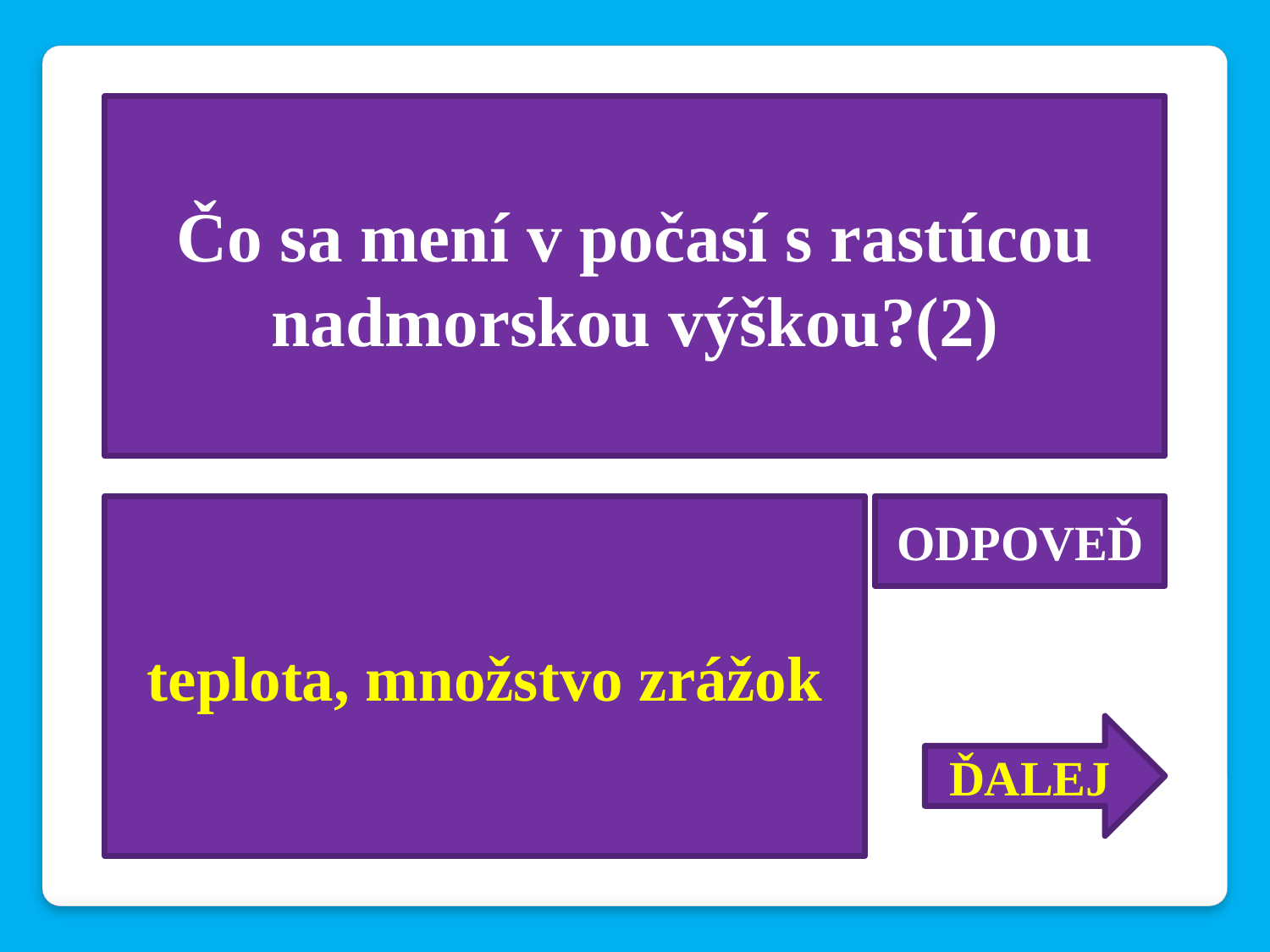

Čo sa mení v počasí s rastúcou nadmorskou výškou?(2)
teplota, množstvo zrážok
ODPOVEĎ
ĎALEJ